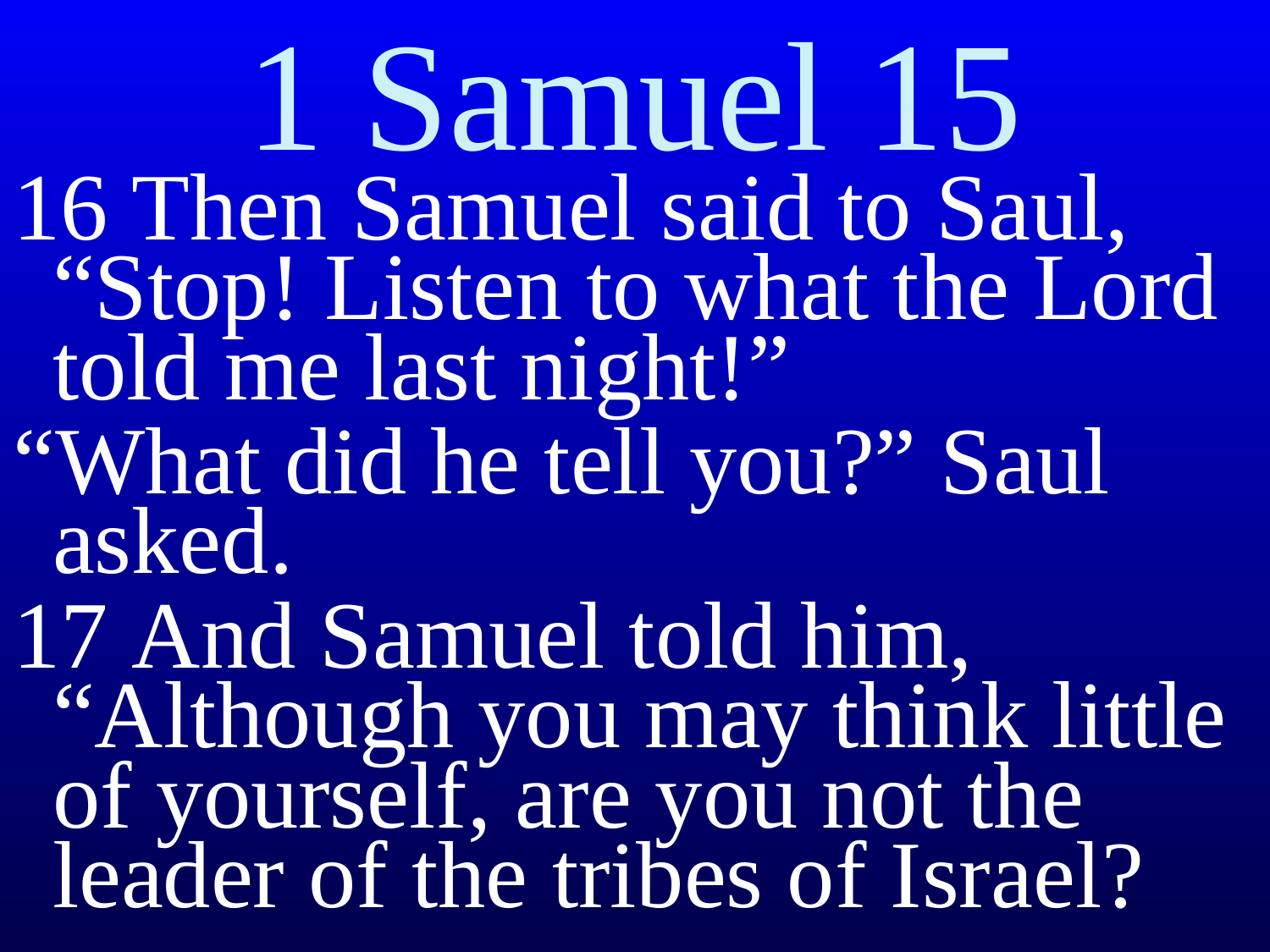

# 1 Samuel 15
16 Then Samuel said to Saul, “Stop! Listen to what the Lord told me last night!”
“What did he tell you?” Saul asked.
17 And Samuel told him, “Although you may think little of yourself, are you not the leader of the tribes of Israel?